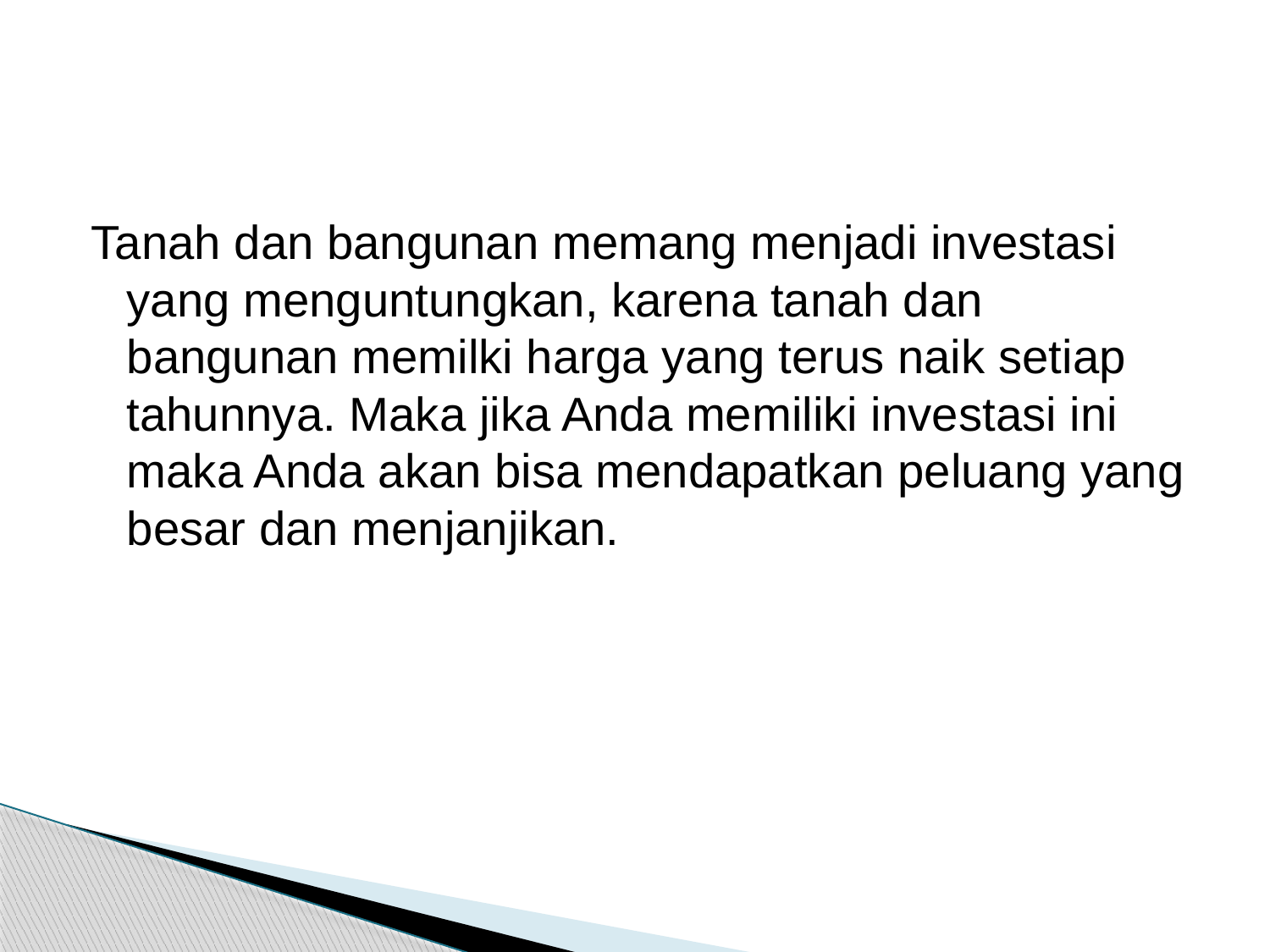

#
Tanah dan bangunan memang menjadi investasi yang menguntungkan, karena tanah dan bangunan memilki harga yang terus naik setiap tahunnya. Maka jika Anda memiliki investasi ini maka Anda akan bisa mendapatkan peluang yang besar dan menjanjikan.